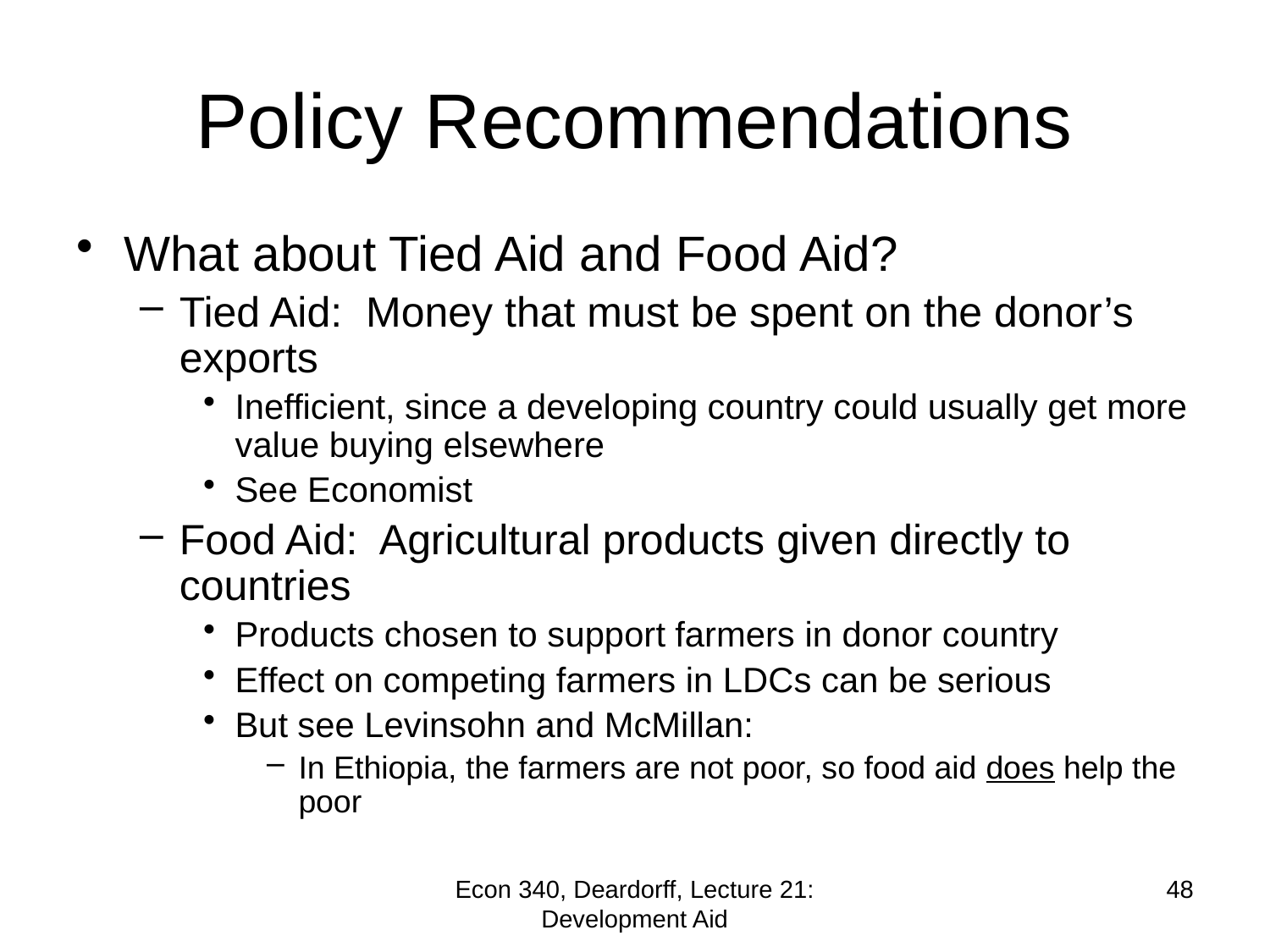

# Policy Recommendations
What about Tied Aid and Food Aid?
Tied Aid:  Money that must be spent on the donor’s exports
Inefficient, since a developing country could usually get more value buying elsewhere
See Economist
Food Aid:  Agricultural products given directly to countries
Products chosen to support farmers in donor country
Effect on competing farmers in LDCs can be serious
But see Levinsohn and McMillan:
In Ethiopia, the farmers are not poor, so food aid does help the poor
Econ 340, Deardorff, Lecture 21: Development Aid
48